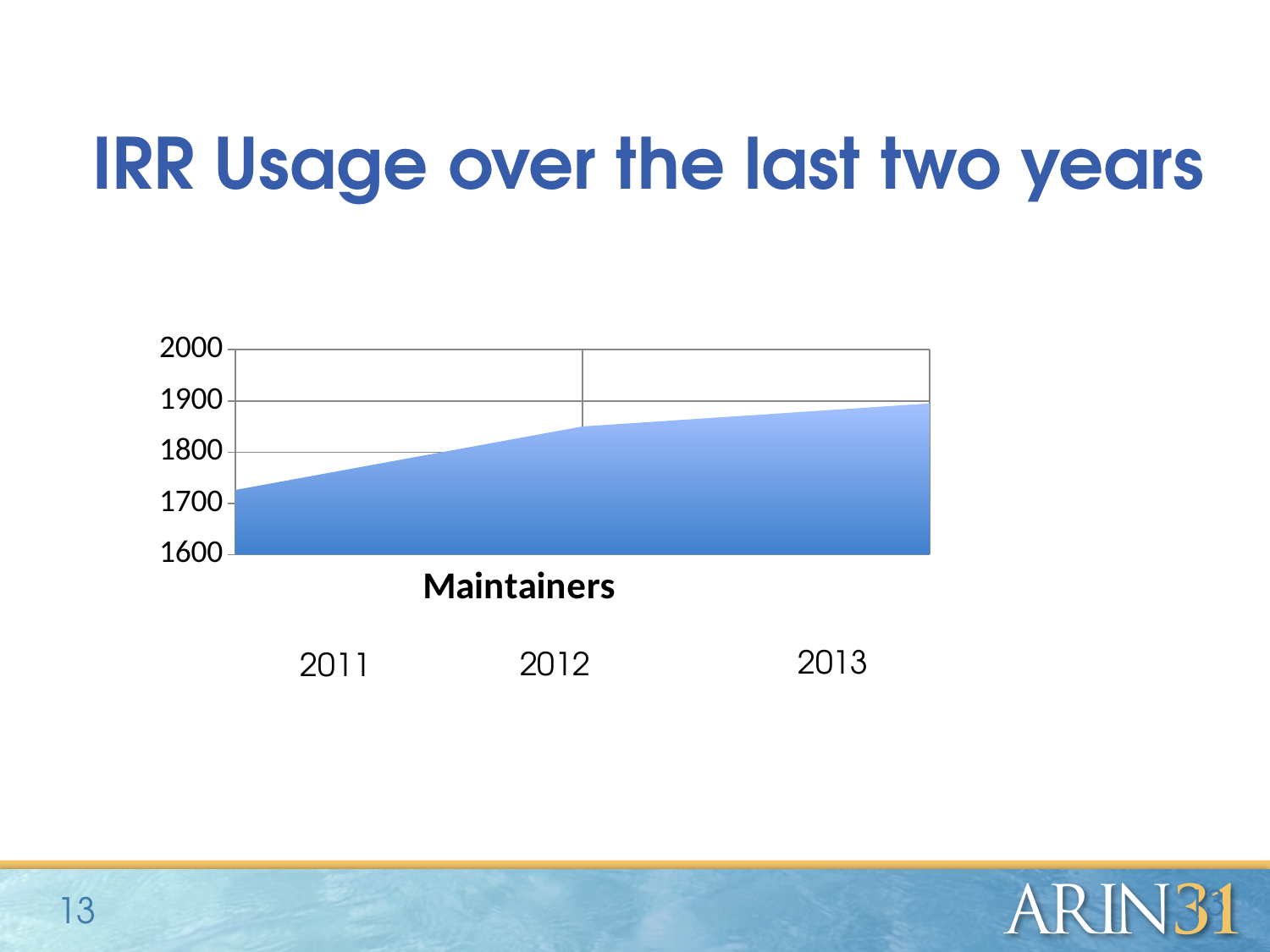

# IRR Usage over the last two years

### Chart:  Maintainers

| Category | In Year |
|---|---|
| 2011 | 1726.0 |
| 2012 | 1850.0 |
| 2013 | 1895.0 |
2013
2012
2011
13
13